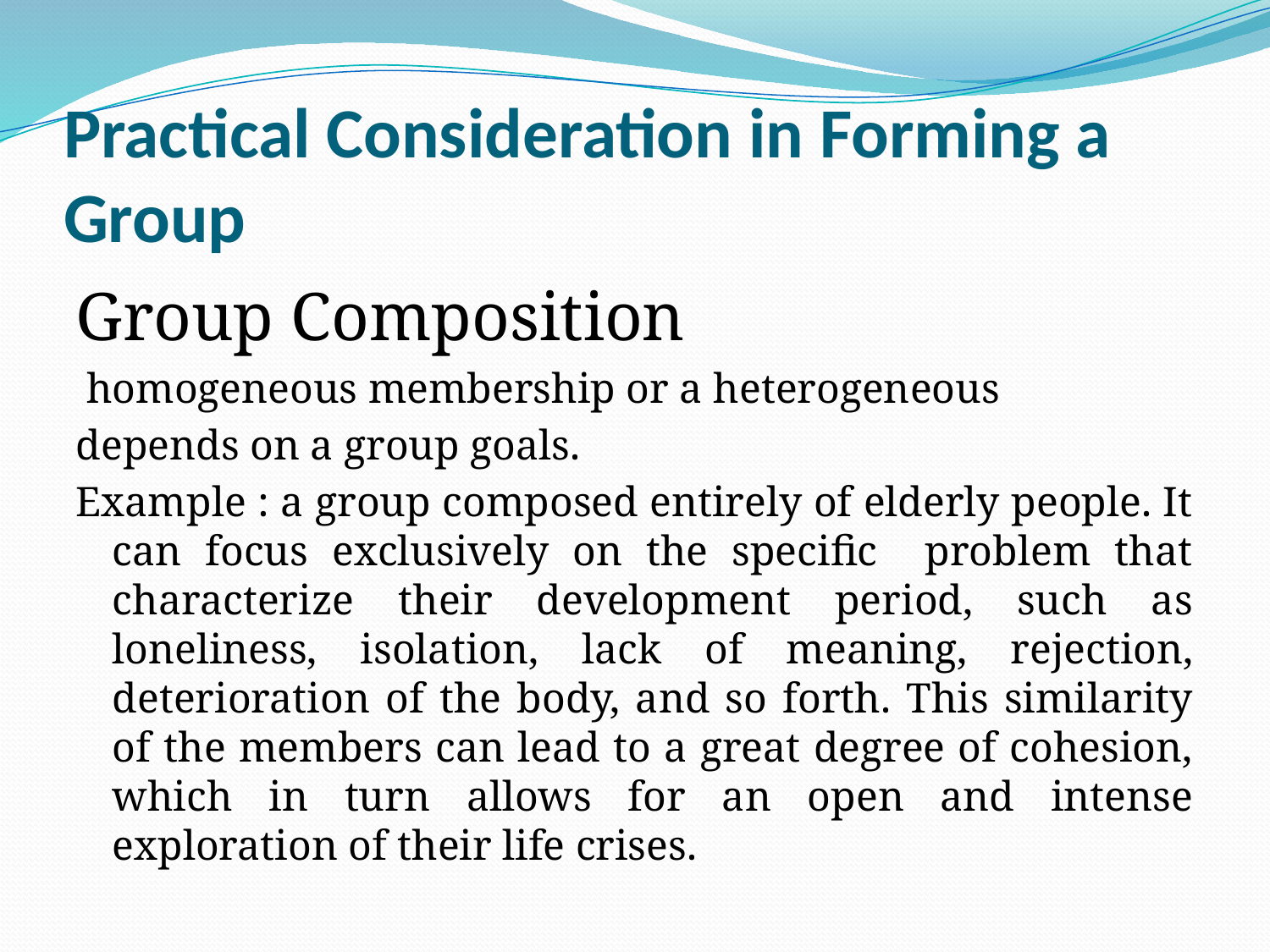

# Practical Consideration in Forming a Group
Group Composition
 homogeneous membership or a heterogeneous
depends on a group goals.
Example : a group composed entirely of elderly people. It can focus exclusively on the specific  problem that characterize their development period, such as loneliness, isolation, lack of meaning, rejection, deterioration of the body, and so forth. This similarity of the members can lead to a great degree of cohesion, which in turn allows for an open and intense exploration of their life crises.